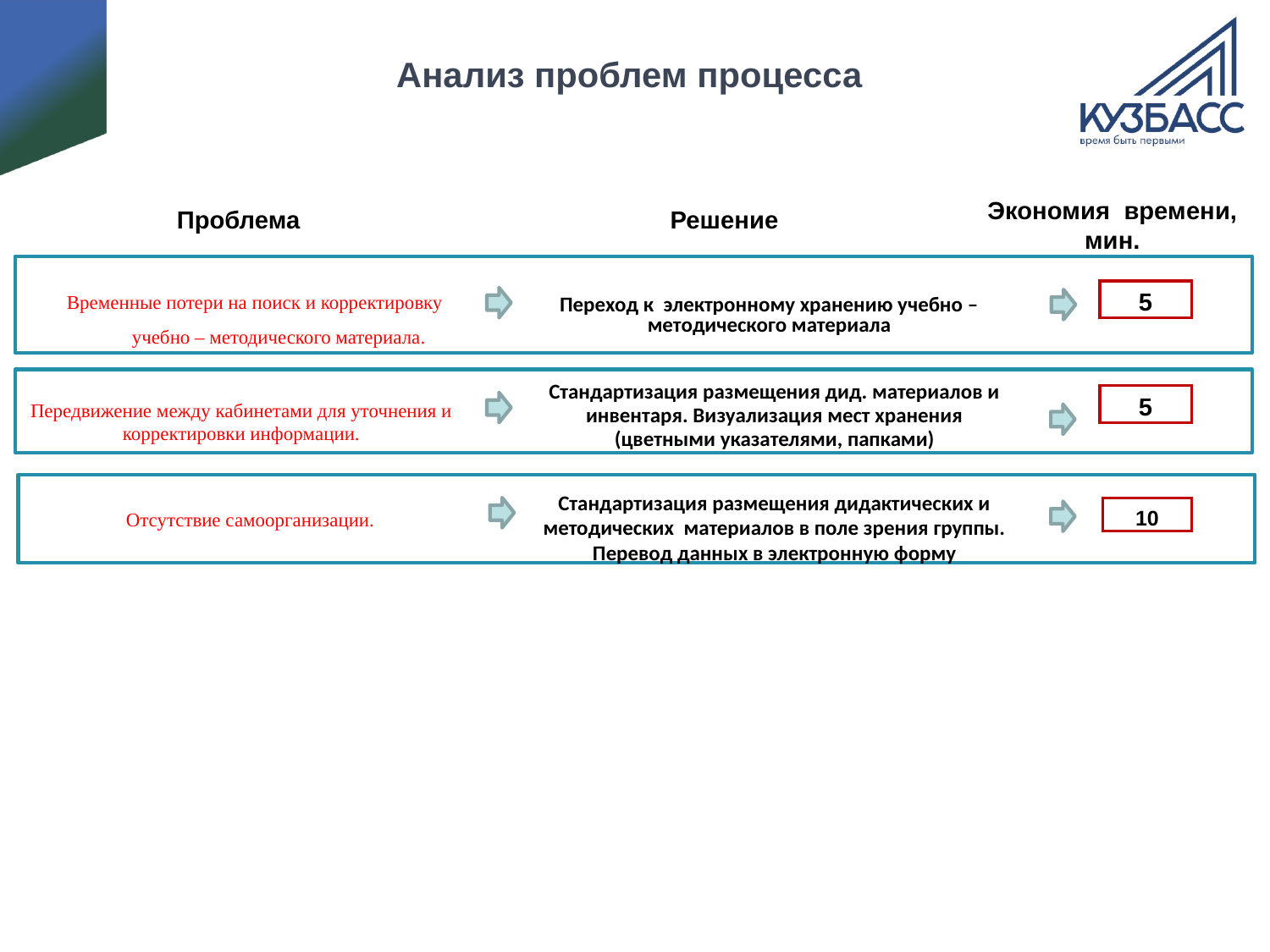

# Анализ проблем процесса
Экономия  времени, мин.
Решение
Проблема

Временные потери на поиск и корректировку учебно – методического материала.
5

Переход к  электронному хранению учебно – методического материала

Стандартизация размещения дид. материалов и инвентаря. Визуализация мест хранения (цветными указателями, папками)
5
Передвижение между кабинетами для уточнения и корректировки информации.

Стандартизация размещения дидактических и методических  материалов в поле зрения группы. Перевод данных в электронную форму
Отсутствие самоорганизации.

10